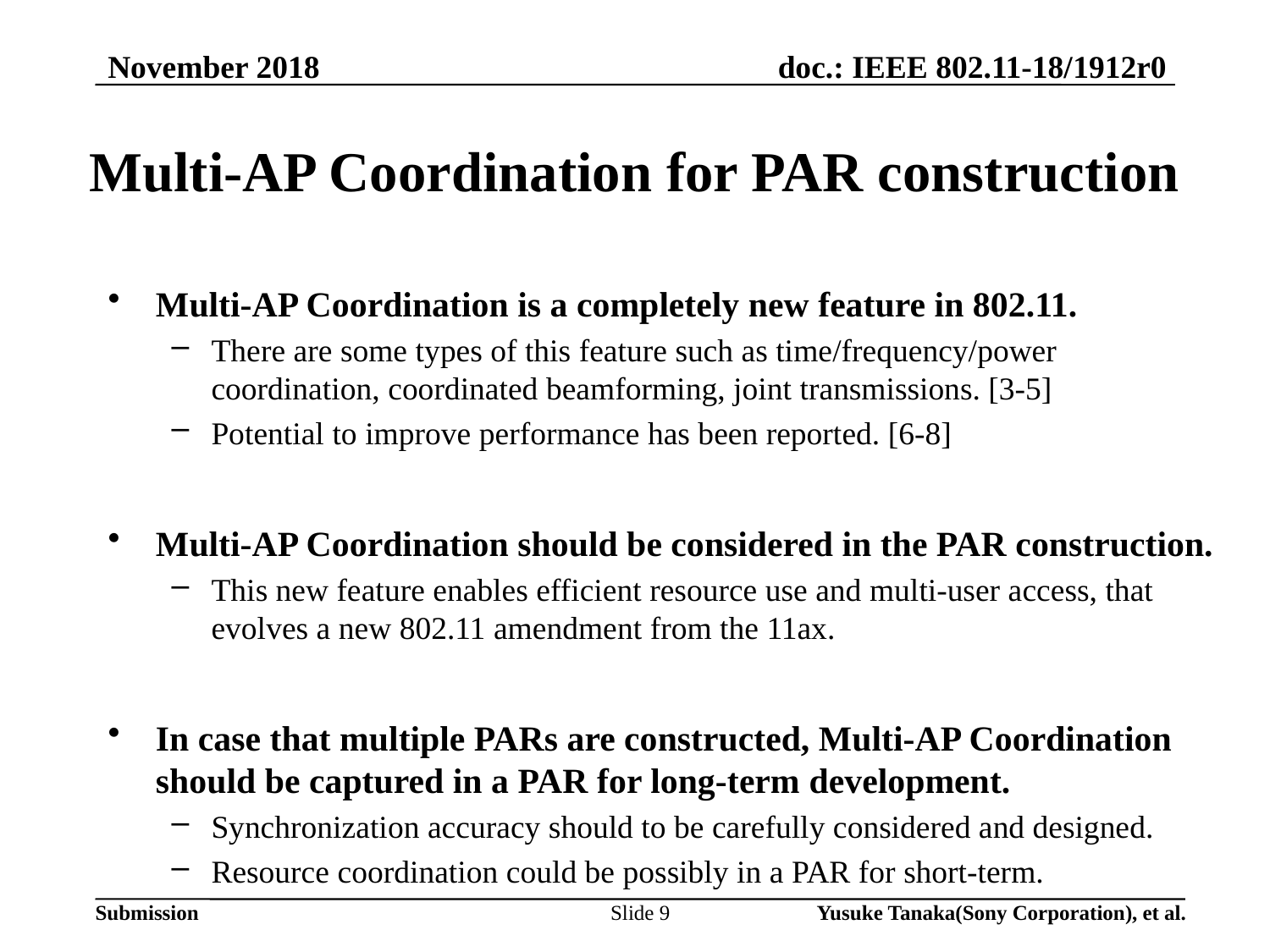

November 2018
# Multi-AP Coordination for PAR construction
Multi-AP Coordination is a completely new feature in 802.11.
There are some types of this feature such as time/frequency/power coordination, coordinated beamforming, joint transmissions. [3-5]
Potential to improve performance has been reported. [6-8]

Multi-AP Coordination should be considered in the PAR construction.
This new feature enables efficient resource use and multi-user access, that evolves a new 802.11 amendment from the 11ax.

In case that multiple PARs are constructed, Multi-AP Coordination should be captured in a PAR for long-term development.
Synchronization accuracy should to be carefully considered and designed.
Resource coordination could be possibly in a PAR for short-term.
Slide 9
Yusuke Tanaka(Sony Corporation), et al.